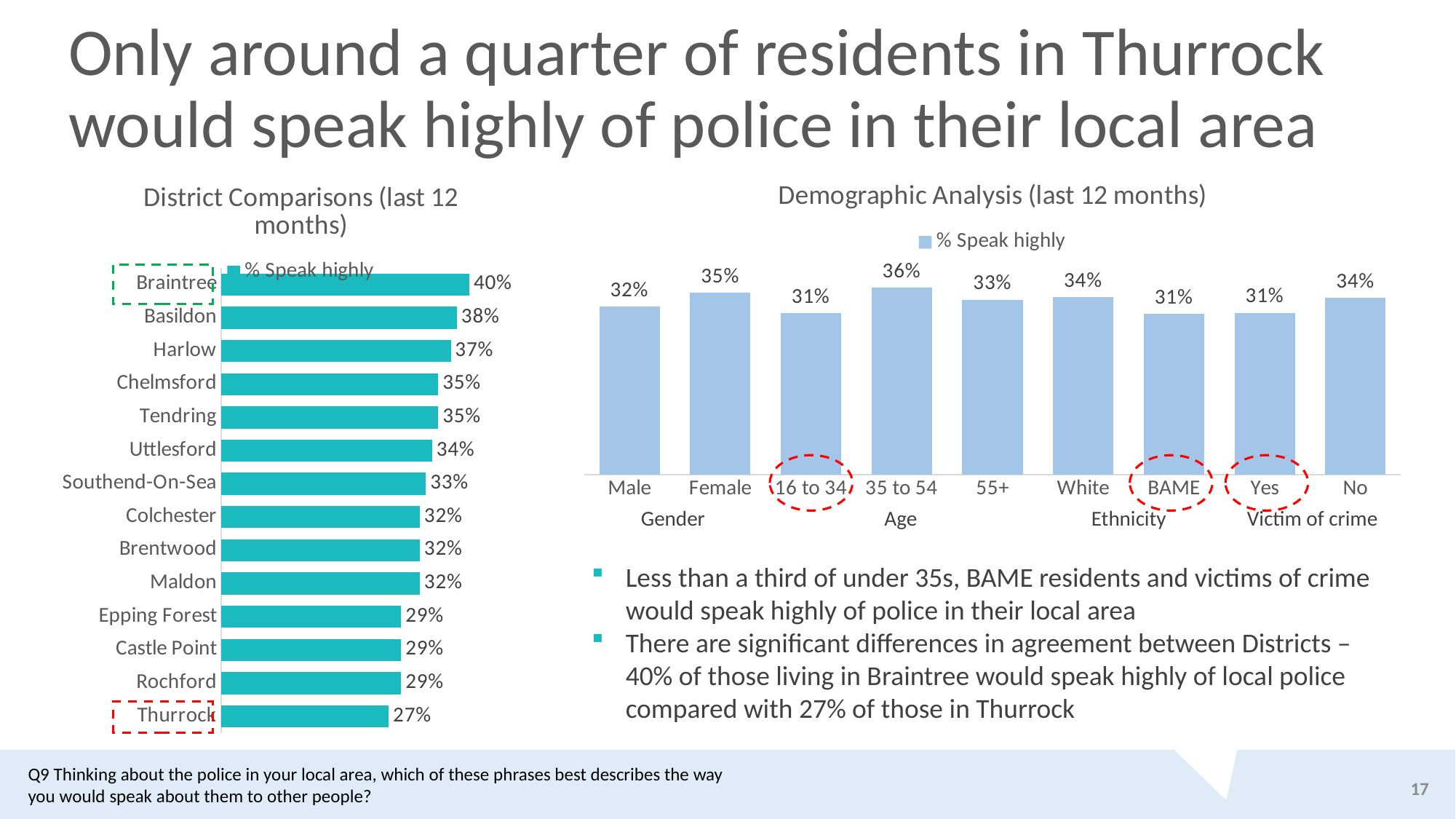

# Only around a quarter of residents in Thurrock would speak highly of police in their local area

### Chart: District Comparisons (last 12 months)

| Category | % Speak highly |
|---|---|
| Braintree | 0.4 |
| Basildon | 0.38 |
| Harlow | 0.37 |
| Chelmsford | 0.35 |
| Tendring | 0.35 |
| Uttlesford | 0.34 |
| Southend-On-Sea | 0.33 |
| Colchester | 0.32 |
| Brentwood | 0.32 |
| Maldon | 0.32 |
| Epping Forest | 0.29 |
| Castle Point | 0.29 |
| Rochford | 0.29 |
| Thurrock | 0.27 |

### Chart: Demographic Analysis (last 12 months)

| Category | % Speak highly |
|---|---|
| Male | 0.3197792108039835 |
| Female | 0.3455340995799437 |
| 16 to 34 | 0.3075880563241386 |
| 35 to 54 | 0.35583282370678543 |
| 55+ | 0.33268690822625335 |
| White | 0.3377117261935702 |
| BAME | 0.30521204495881865 |
| Yes | 0.30776007801196414 |
| No | 0.3361435080826711 |

| Gender | Age | Ethnicity | Victim of crime |
| --- | --- | --- | --- |
Less than a third of under 35s, BAME residents and victims of crime would speak highly of police in their local area
There are significant differences in agreement between Districts – 40% of those living in Braintree would speak highly of local police compared with 27% of those in Thurrock

Q9 Thinking about the police in your local area, which of these phrases best describes the way you would speak about them to other people?
17